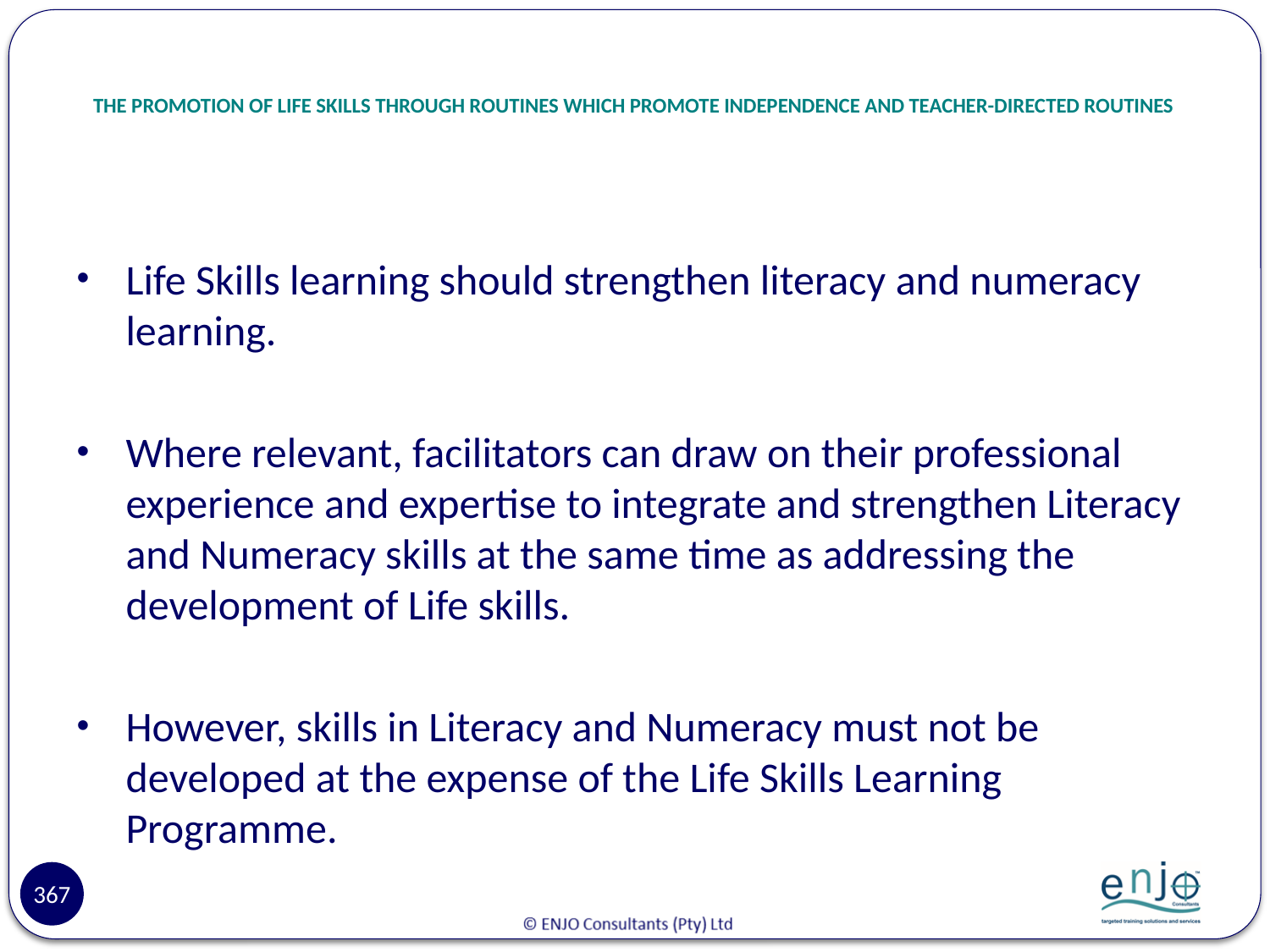

# THE PROMOTION OF LIFE SKILLS THROUGH ROUTINES WHICH PROMOTE INDEPENDENCE AND TEACHER-DIRECTED ROUTINES
Life Skills learning should strengthen literacy and numeracy learning.

Where relevant, facilitators can draw on their professional experience and expertise to integrate and strengthen Literacy and Numeracy skills at the same time as addressing the development of Life skills.

However, skills in Literacy and Numeracy must not be developed at the expense of the Life Skills Learning Programme.

367